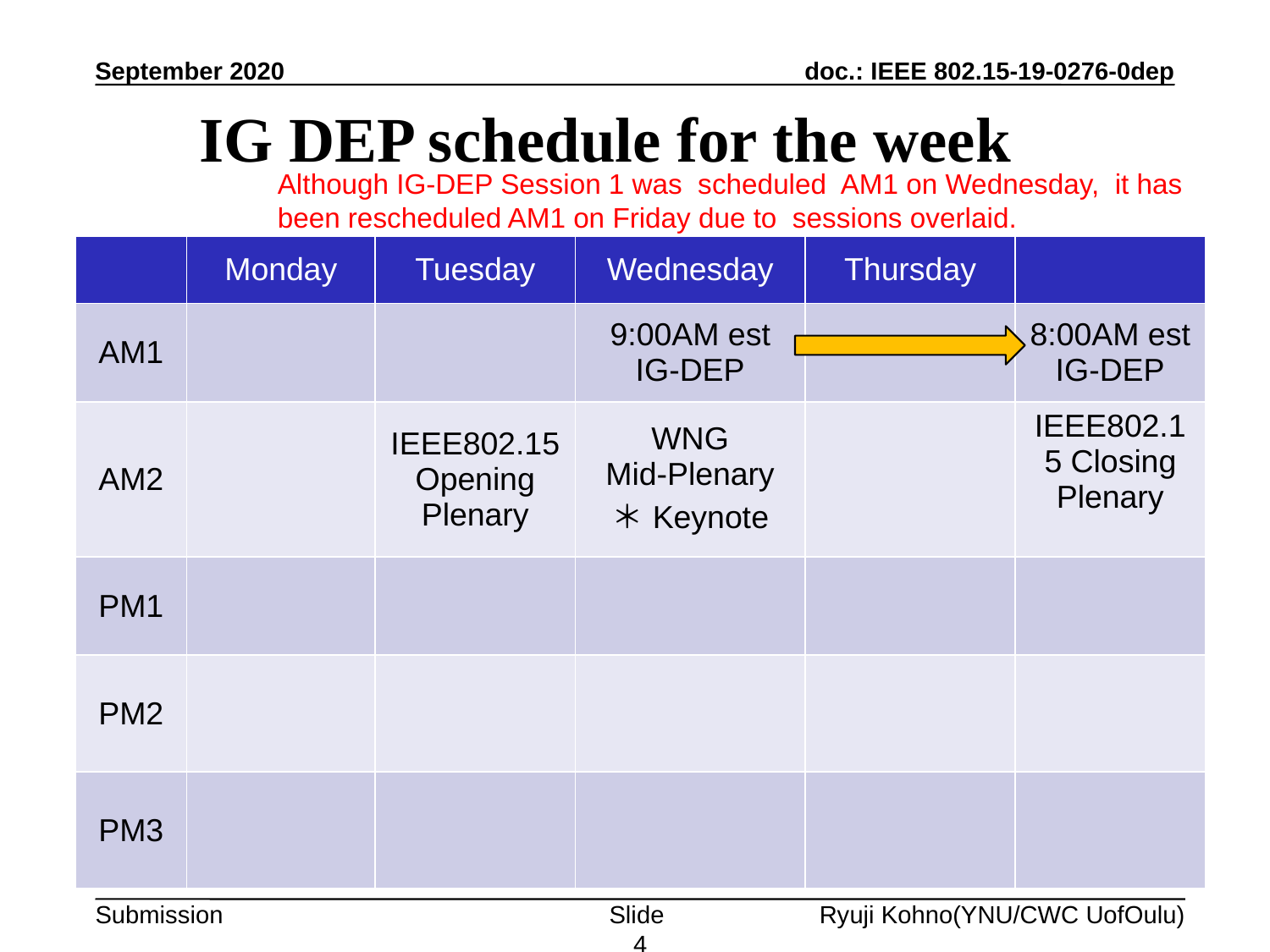

September 2020
# IG DEP schedule for the week
Although IG-DEP Session 1 was  scheduled  AM1 on Wednesday,  it has been rescheduled AM1 on Friday due to  sessions overlaid.
|  | Monday | Tuesday | Wednesday | Thursday |  |
| --- | --- | --- | --- | --- | --- |
| AM1 |  |  | 9:00AM est IG-DEP |  | 8:00AM est IG-DEP |
| AM2 |  | IEEE802.15 Opening Plenary | WNG Mid-Plenary ＊Keynote |  | IEEE802.15 Closing Plenary |
| PM1 |  |  |  |  |  |
| PM2 |  |  |  |  |  |
| PM3 |  |  |  |  |  |

Slide 4